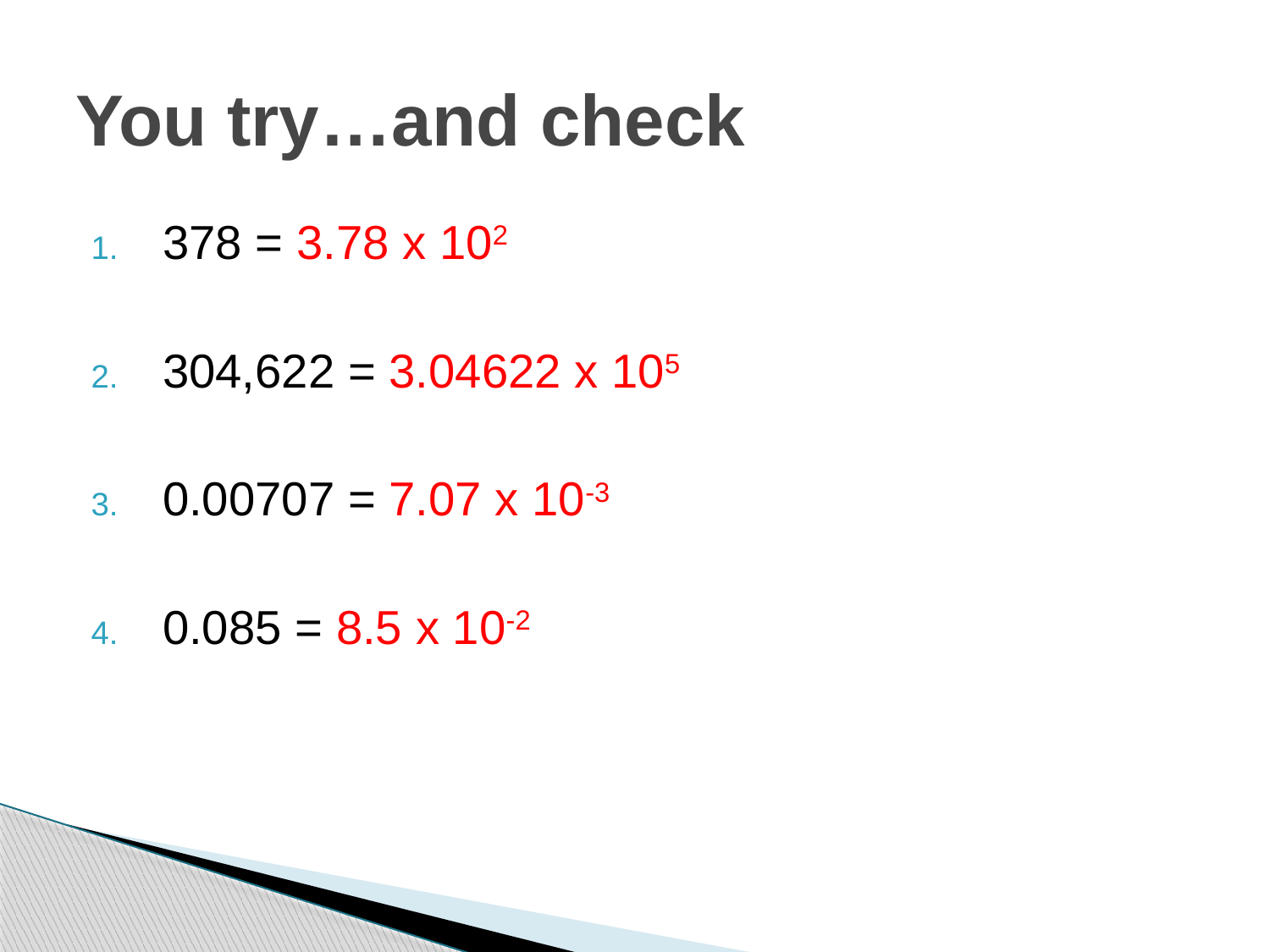

# You try…and check
378 = 3.78 x 102

304,622 = 3.04622 x 105

0.00707 = 7.07 x 10-3

0.085 = 8.5 x 10-2